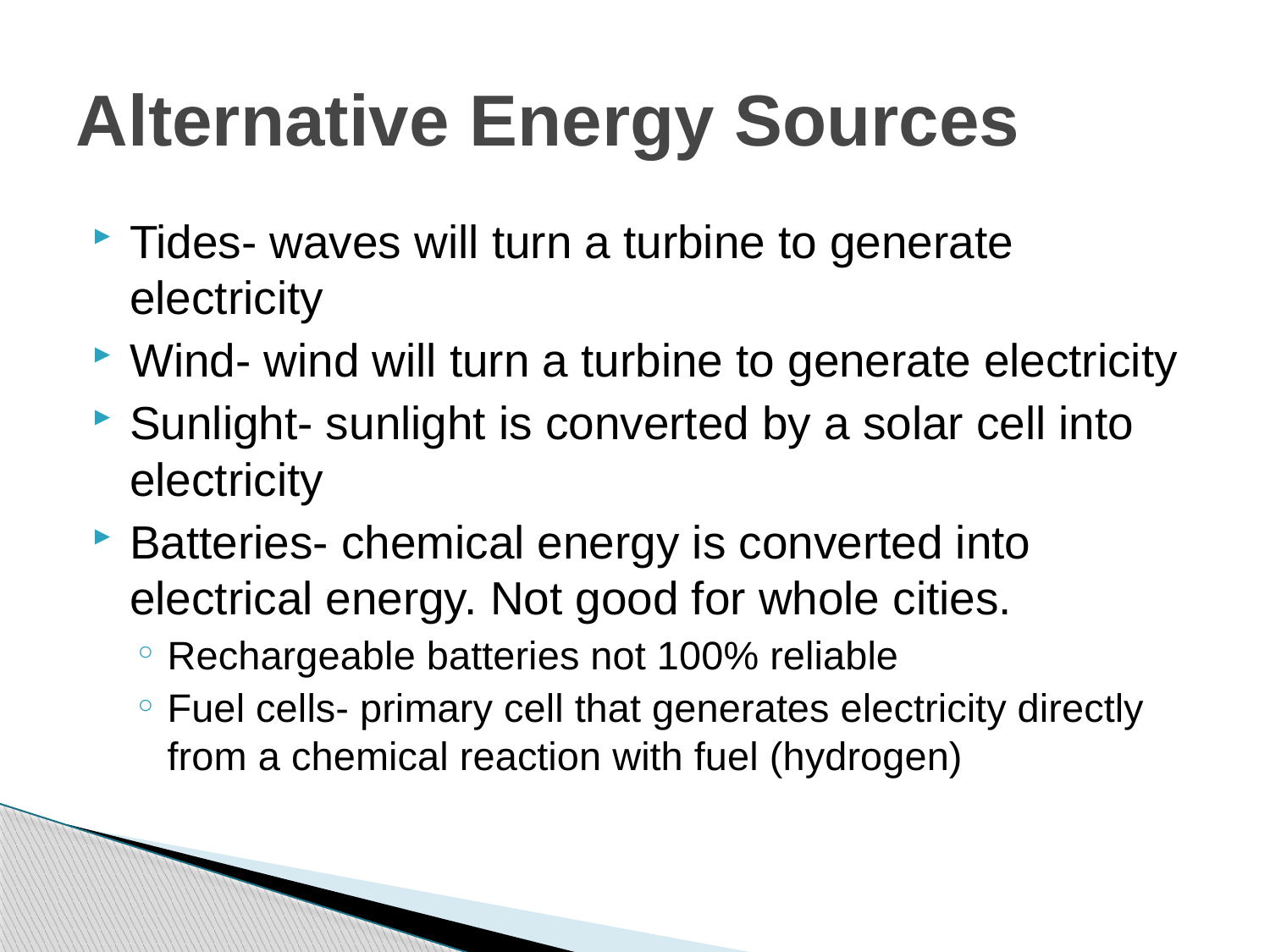

# Alternative Energy Sources
Tides- waves will turn a turbine to generate electricity
Wind- wind will turn a turbine to generate electricity
Sunlight- sunlight is converted by a solar cell into electricity
Batteries- chemical energy is converted into electrical energy. Not good for whole cities.
Rechargeable batteries not 100% reliable
Fuel cells- primary cell that generates electricity directly from a chemical reaction with fuel (hydrogen)